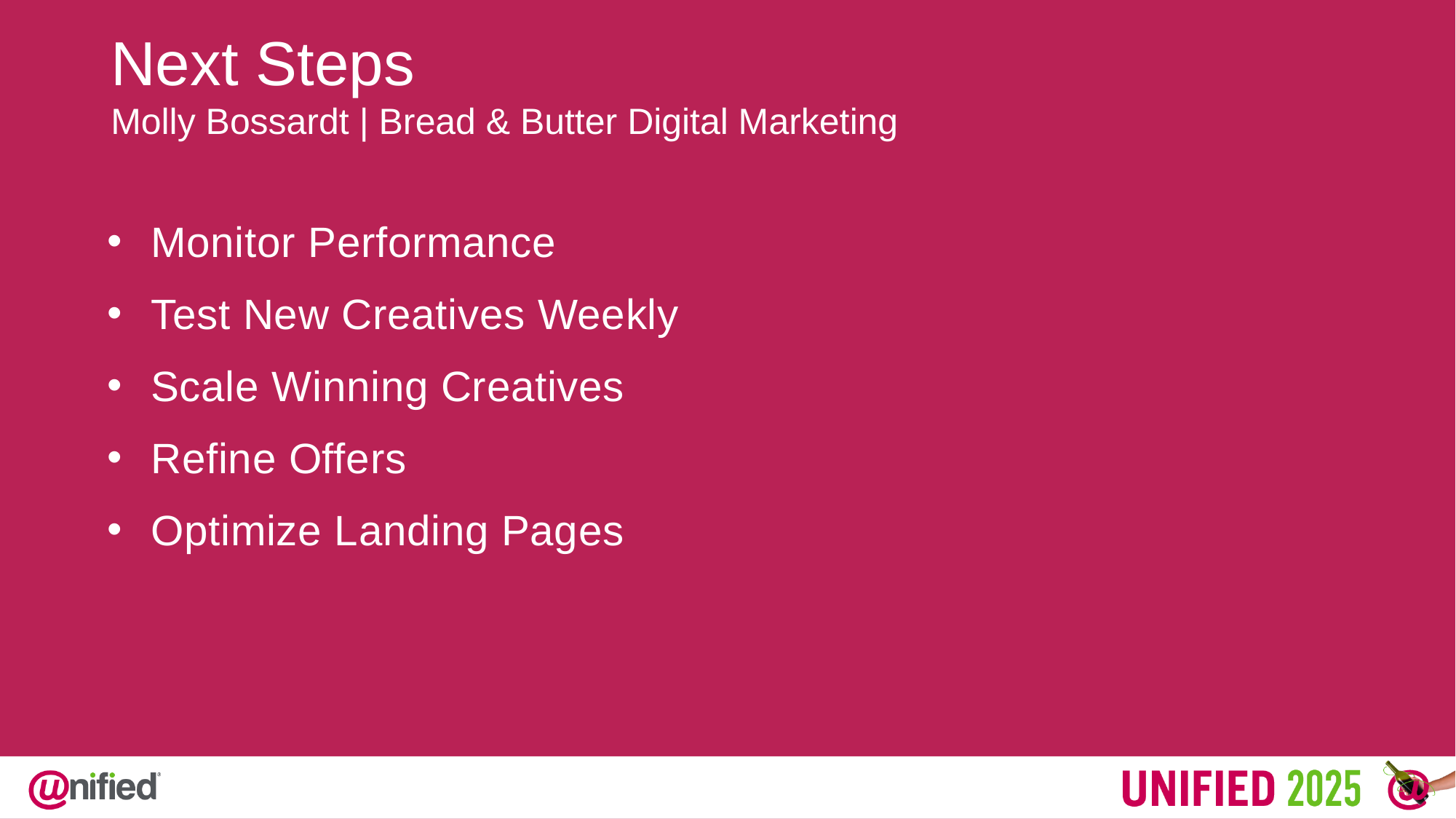

Next Steps
Molly Bossardt | Bread & Butter Digital Marketing
Monitor Performance
Test New Creatives Weekly
Scale Winning Creatives
Refine Offers
Optimize Landing Pages